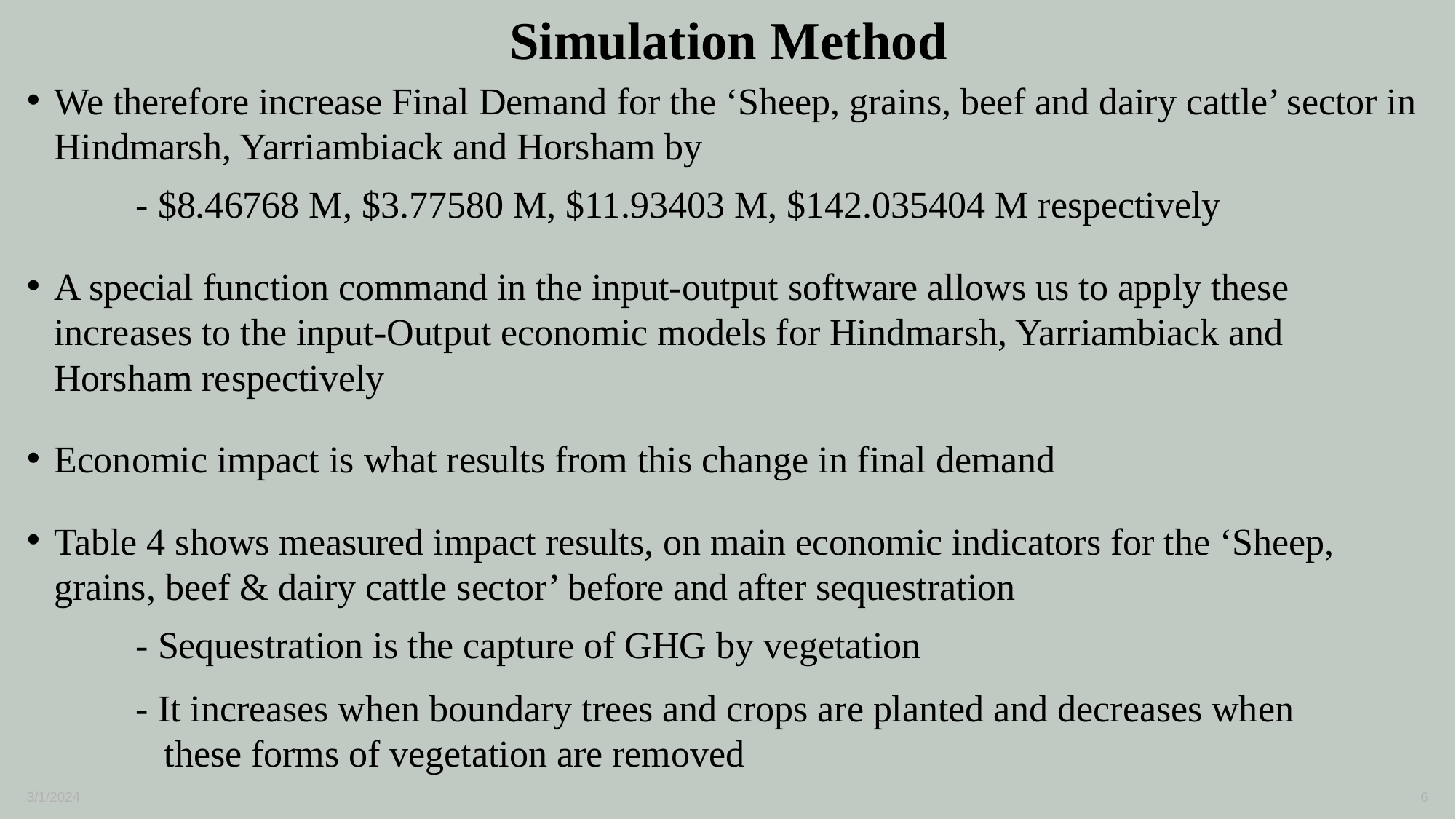

# Simulation Method
We therefore increase Final Demand for the ‘Sheep, grains, beef and dairy cattle’ sector in Hindmarsh, Yarriambiack and Horsham by

	- $8.46768 M, $3.77580 M, $11.93403 M, $142.035404 M respectively

A special function command in the input-output software allows us to apply these increases to the input-Output economic models for Hindmarsh, Yarriambiack and Horsham respectively

Economic impact is what results from this change in final demand

Table 4 shows measured impact results, on main economic indicators for the ‘Sheep, grains, beef & dairy cattle sector’ before and after sequestration

	- Sequestration is the capture of GHG by vegetation

	- It increases when boundary trees and crops are planted and decreases when 	   	   these forms of vegetation are removed
3/1/2024
6